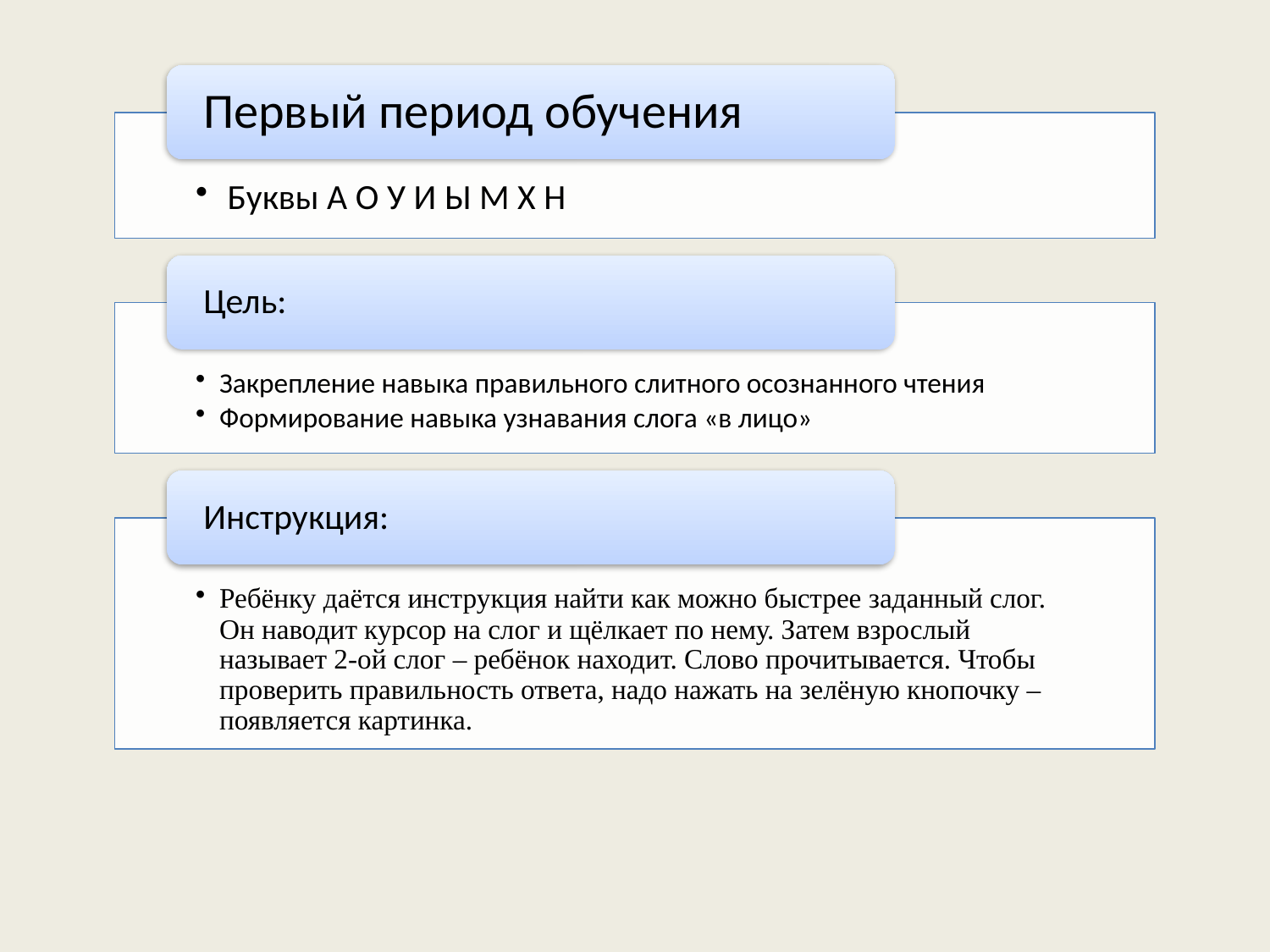

Буквы А О У И Ы М Х Н
Первый период обучения
Закрепление навыка правильного слитного осознанного чтения
Формирование навыка узнавания слога «в лицо»
Цель:
Ребёнку даётся инструкция найти как можно быстрее заданный слог. Он наводит курсор на слог и щёлкает по нему. Затем взрослый называет 2-ой слог – ребёнок находит. Слово прочитывается. Чтобы проверить правильность ответа, надо нажать на зелёную кнопочку – появляется картинка.
Инструкция: